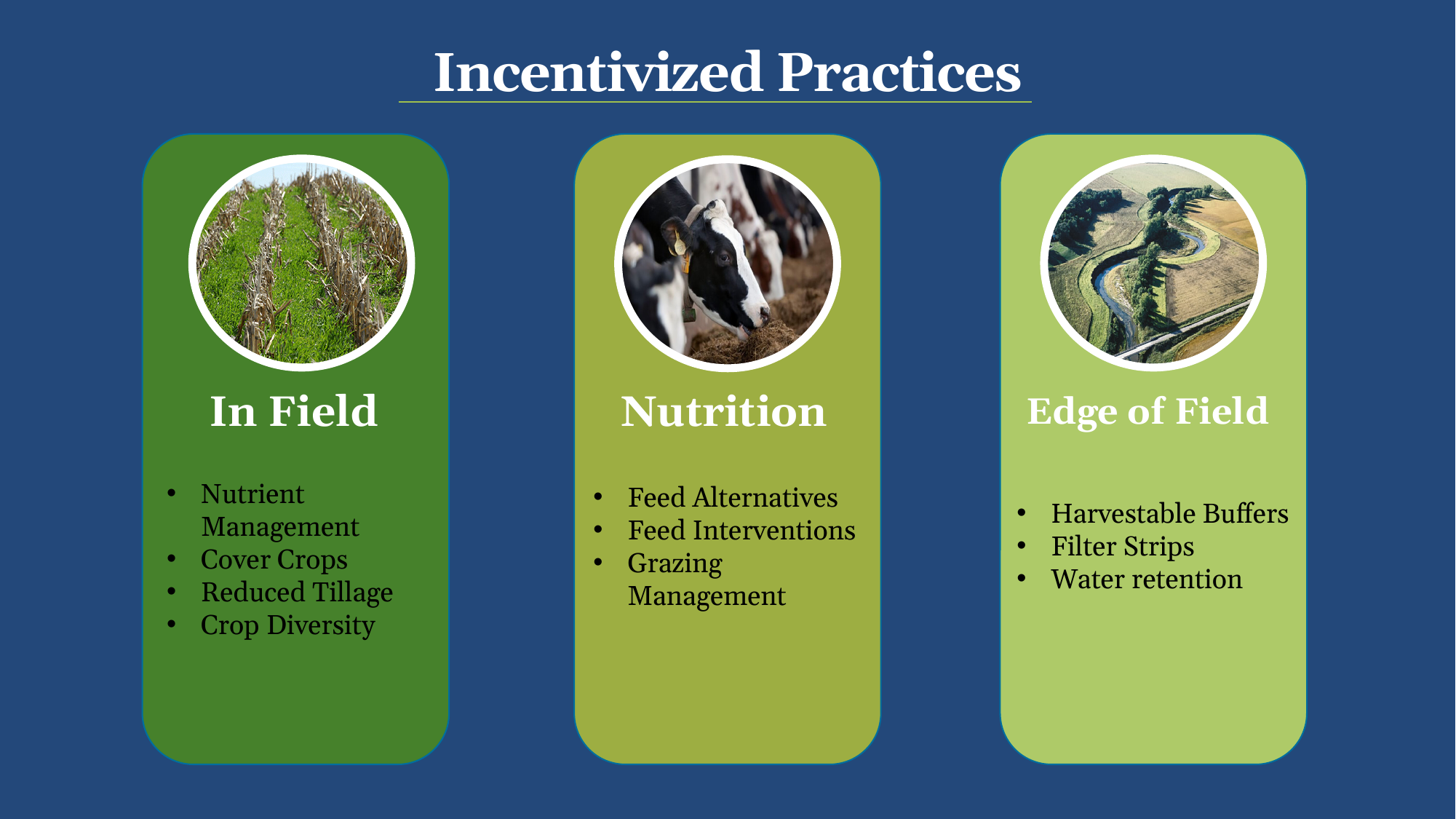

Incentivized Practices

In Field
Nutrition
Edge of Field
Nutrient Management
Cover Crops
Reduced Tillage
Crop Diversity
Feed Alternatives
Feed Interventions
Grazing Management

Harvestable Buffers
Filter Strips
Water retention